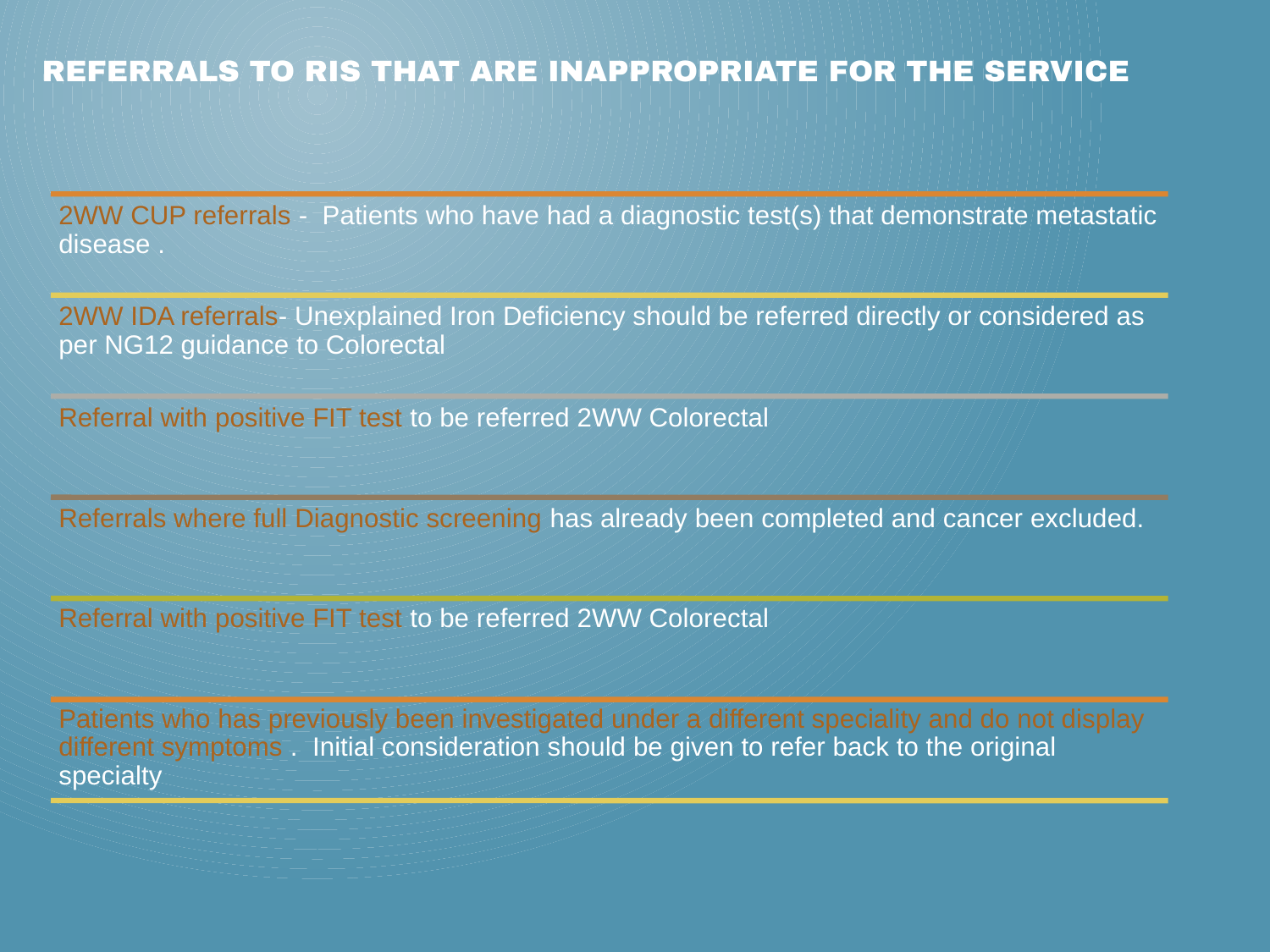

# Referrals to RIS that are inappropriate for the service
2WW CUP referrals -  Patients who have had a diagnostic test(s) that demonstrate metastatic disease .
2WW IDA referrals- Unexplained Iron Deficiency should be referred directly or considered as per NG12 guidance to Colorectal
Referral with positive FIT test to be referred 2WW Colorectal
Referrals where full Diagnostic screening has already been completed and cancer excluded.

Referral with positive FIT test to be referred 2WW Colorectal
Patients who has previously been investigated under a different speciality and do not display different symptoms .  Initial consideration should be given to refer back to the original specialty